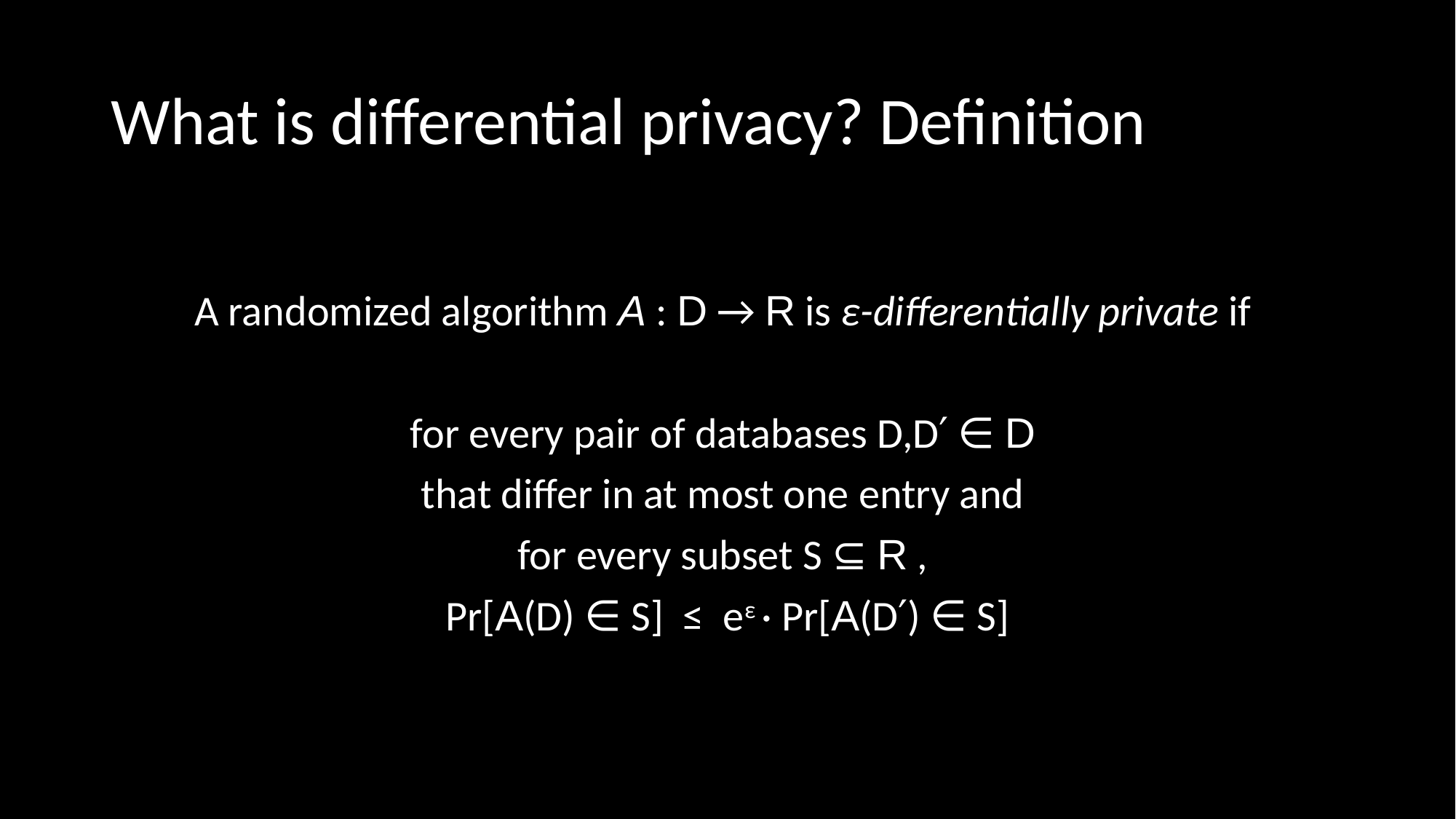

# What is differential privacy? Definition

A randomized algorithm A : D → R is ε-differentially private if

for every pair of databases D,D′ ∈ D
that differ in at most one entry and
for every subset S ⊆ R ,
Pr[A(D) ∈ S]  ≤  eε · Pr[A(D′) ∈ S]